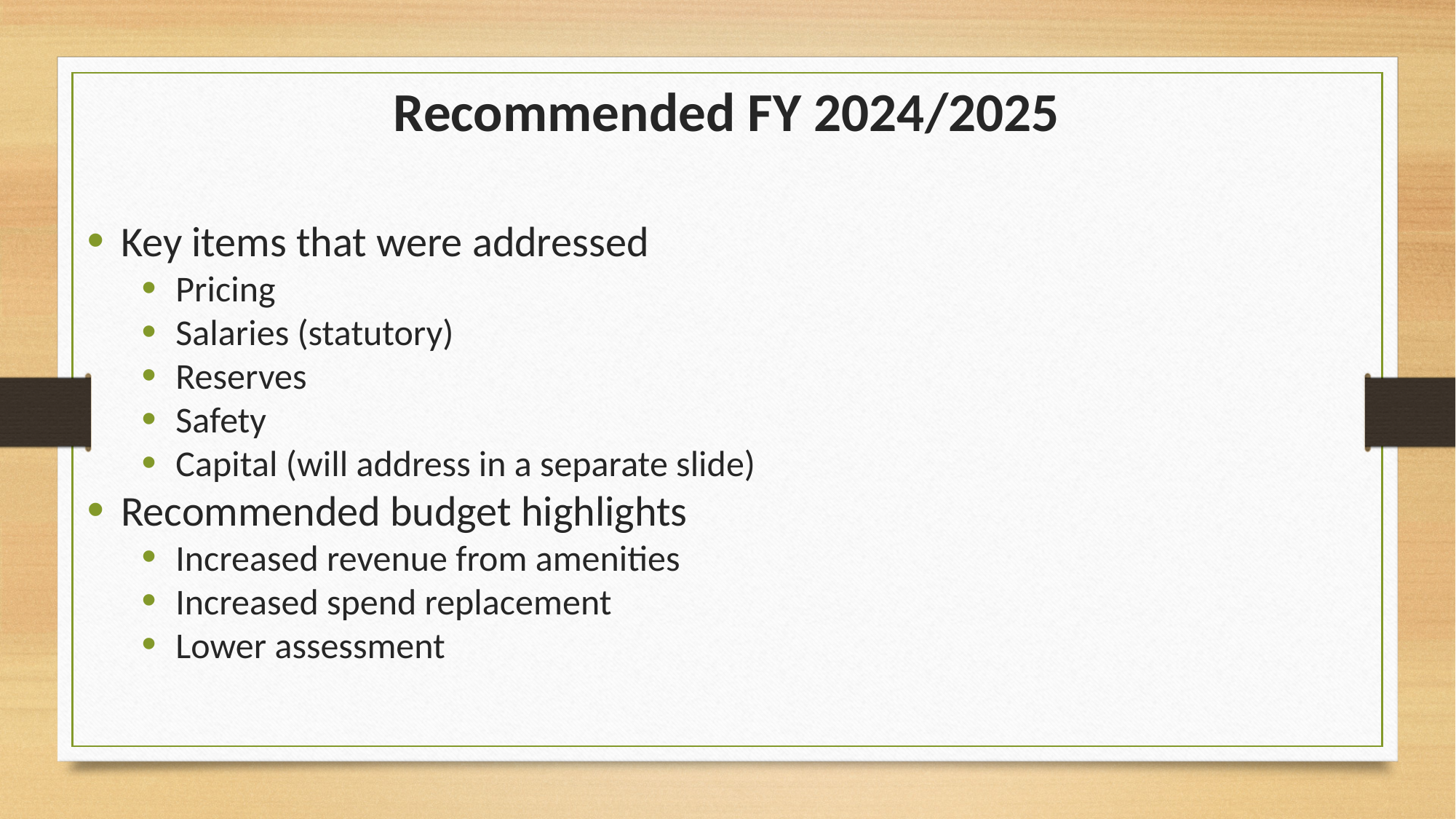

Recommended FY 2024/2025
Key items that were addressed
Pricing
Salaries (statutory)
Reserves
Safety
Capital (will address in a separate slide)
Recommended budget highlights
Increased revenue from amenities
Increased spend replacement
Lower assessment